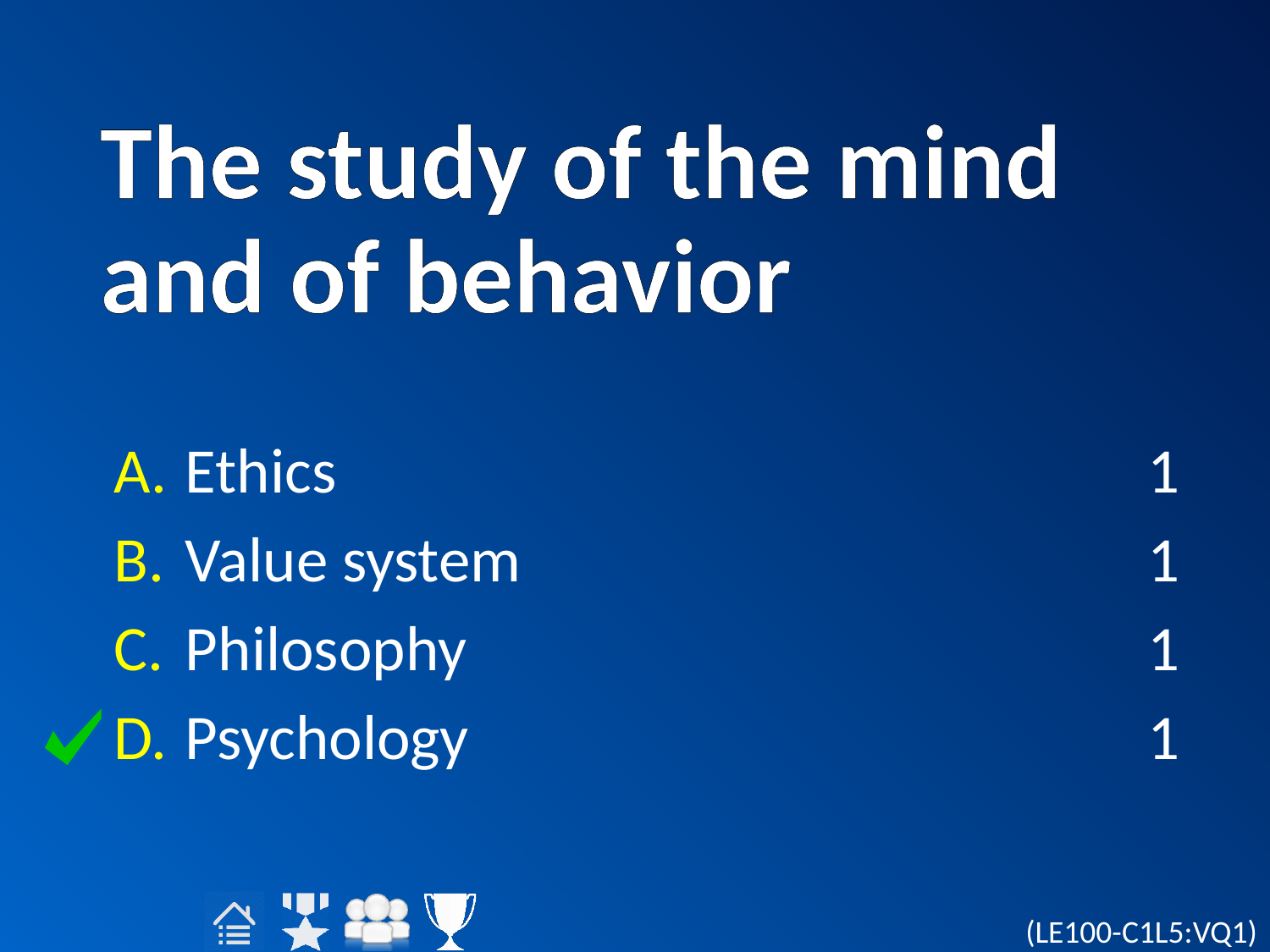

# The study of the mind and of behavior
Ethics
Value system
Philosophy
Psychology
1
1
1
1

(LE100-C1L5:VQ1)